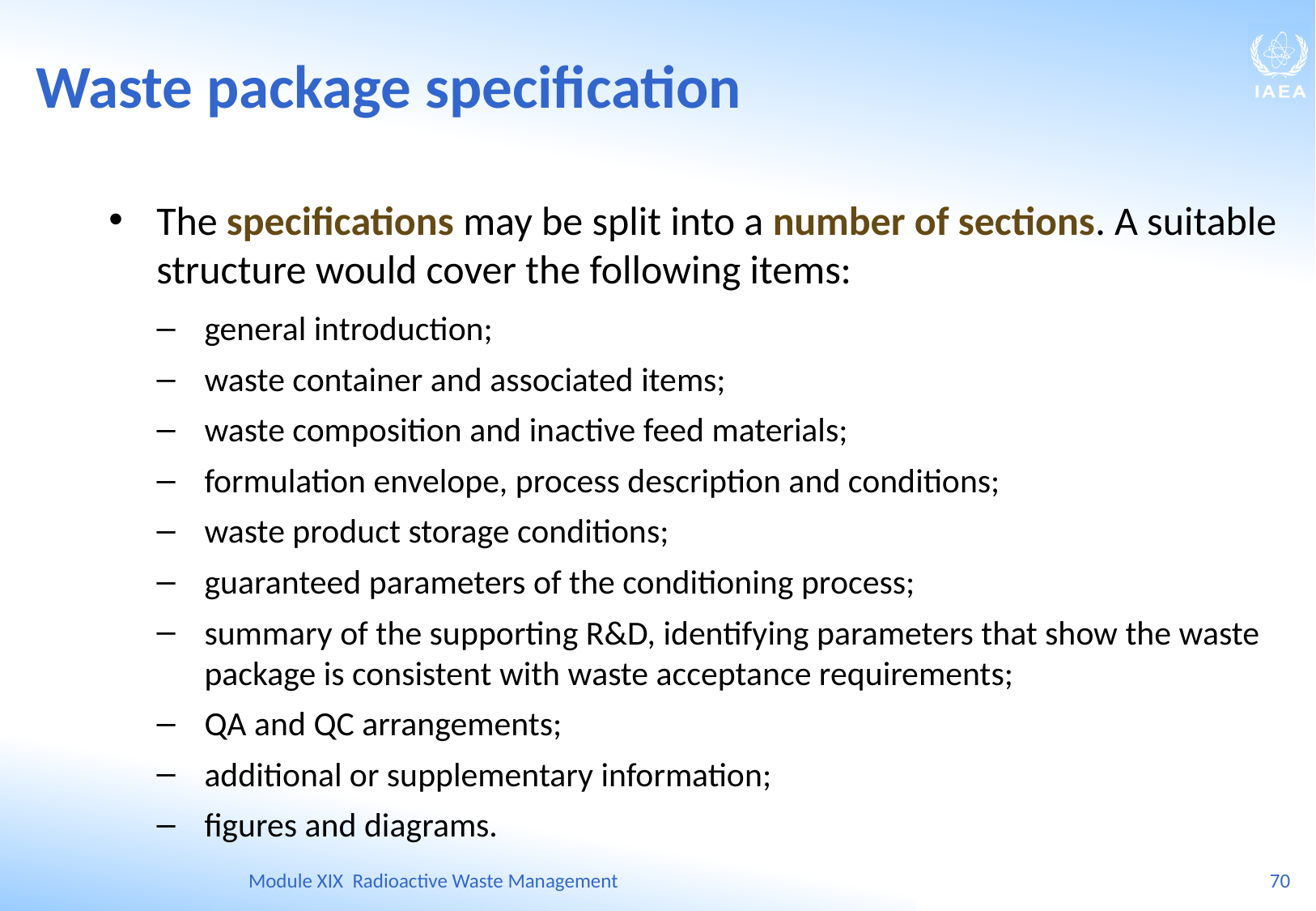

Waste package specification
The specifications may be split into a number of sections. A suitable structure would cover the following items:
general introduction;
waste container and associated items;
waste composition and inactive feed materials;
formulation envelope, process description and conditions;
waste product storage conditions;
guaranteed parameters of the conditioning process;
summary of the supporting R&D, identifying parameters that show the waste package is consistent with waste acceptance requirements;
QA and QC arrangements;
additional or supplementary information;
figures and diagrams.
Module XIX  Radioactive Waste Management
70